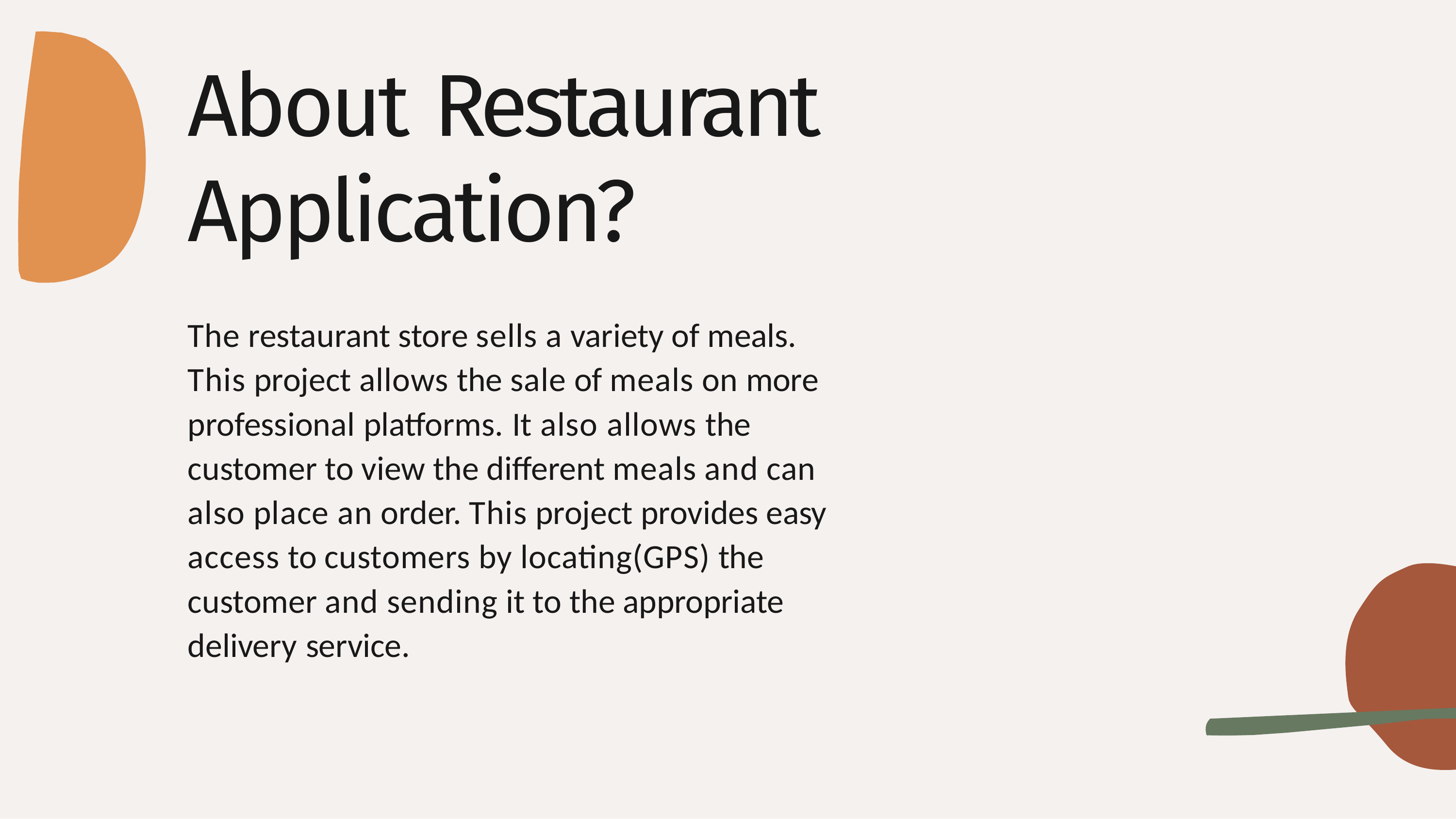

# About Restaurant Application?

The restaurant store sells a variety of meals. This project allows the sale of meals on more professional platforms. It also allows the customer to view the different meals and can also place an order. This project provides easy access to customers by locating(GPS) the customer and sending it to the appropriate delivery service.